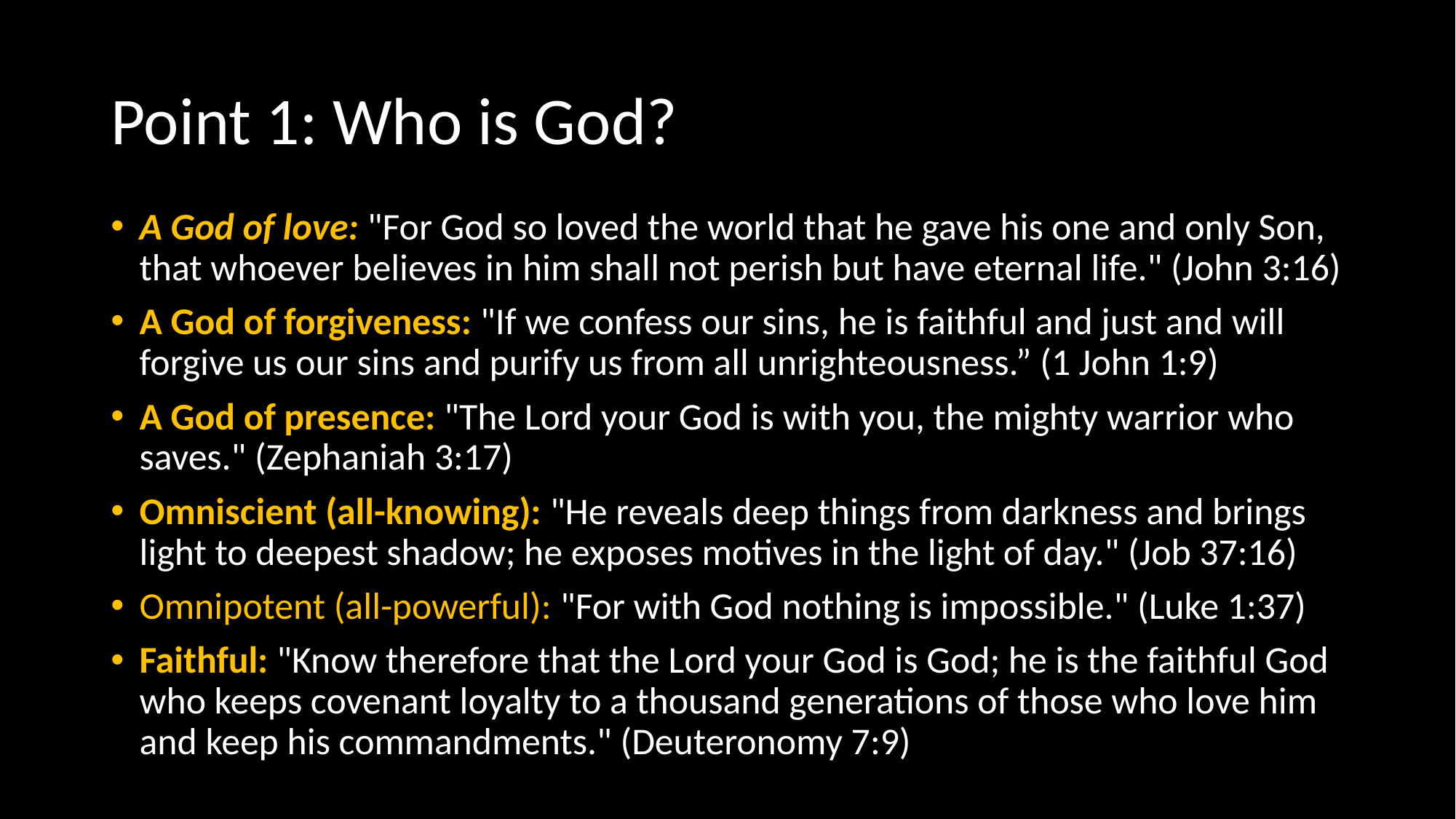

# Point 1: Who is God?
A God of love: "For God so loved the world that he gave his one and only Son, that whoever believes in him shall not perish but have eternal life." (John 3:16)
A God of forgiveness: "If we confess our sins, he is faithful and just and will forgive us our sins and purify us from all unrighteousness.” (1 John 1:9)
A God of presence: "The Lord your God is with you, the mighty warrior who saves." (Zephaniah 3:17)
Omniscient (all-knowing): "He reveals deep things from darkness and brings light to deepest shadow; he exposes motives in the light of day." (Job 37:16)
Omnipotent (all-powerful): "For with God nothing is impossible." (Luke 1:37)
Faithful: "Know therefore that the Lord your God is God; he is the faithful God who keeps covenant loyalty to a thousand generations of those who love him and keep his commandments." (Deuteronomy 7:9)